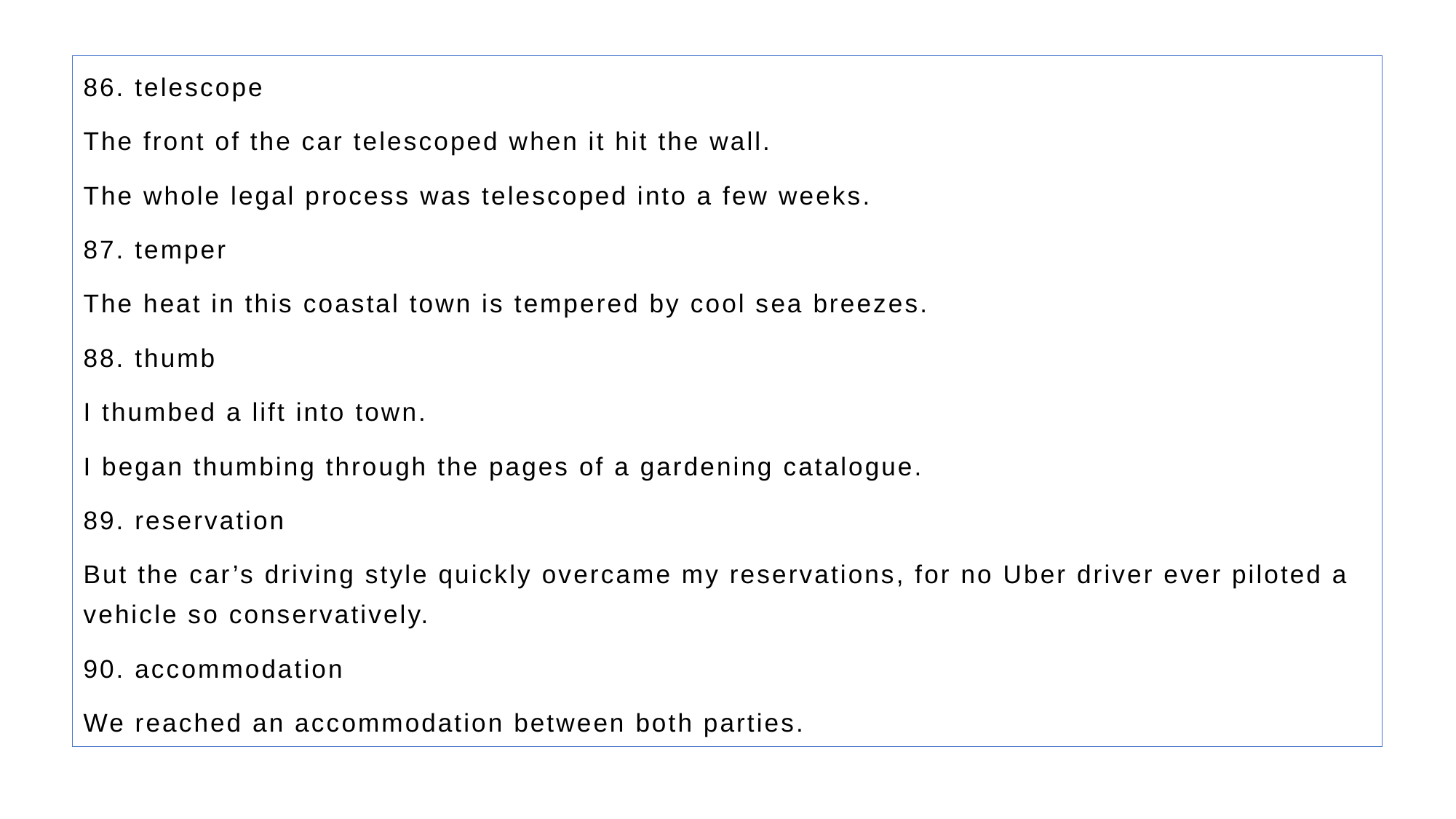

86. telescope
The front of the car telescoped when it hit the wall.
The whole legal process was telescoped into a few weeks.
87. temper
The heat in this coastal town is tempered by cool sea breezes.
88. thumb
I thumbed a lift into town.
I began thumbing through the pages of a gardening catalogue.
89. reservation
But the car’s driving style quickly overcame my reservations, for no Uber driver ever piloted a vehicle so conservatively.
90. accommodation
We reached an accommodation between both parties.